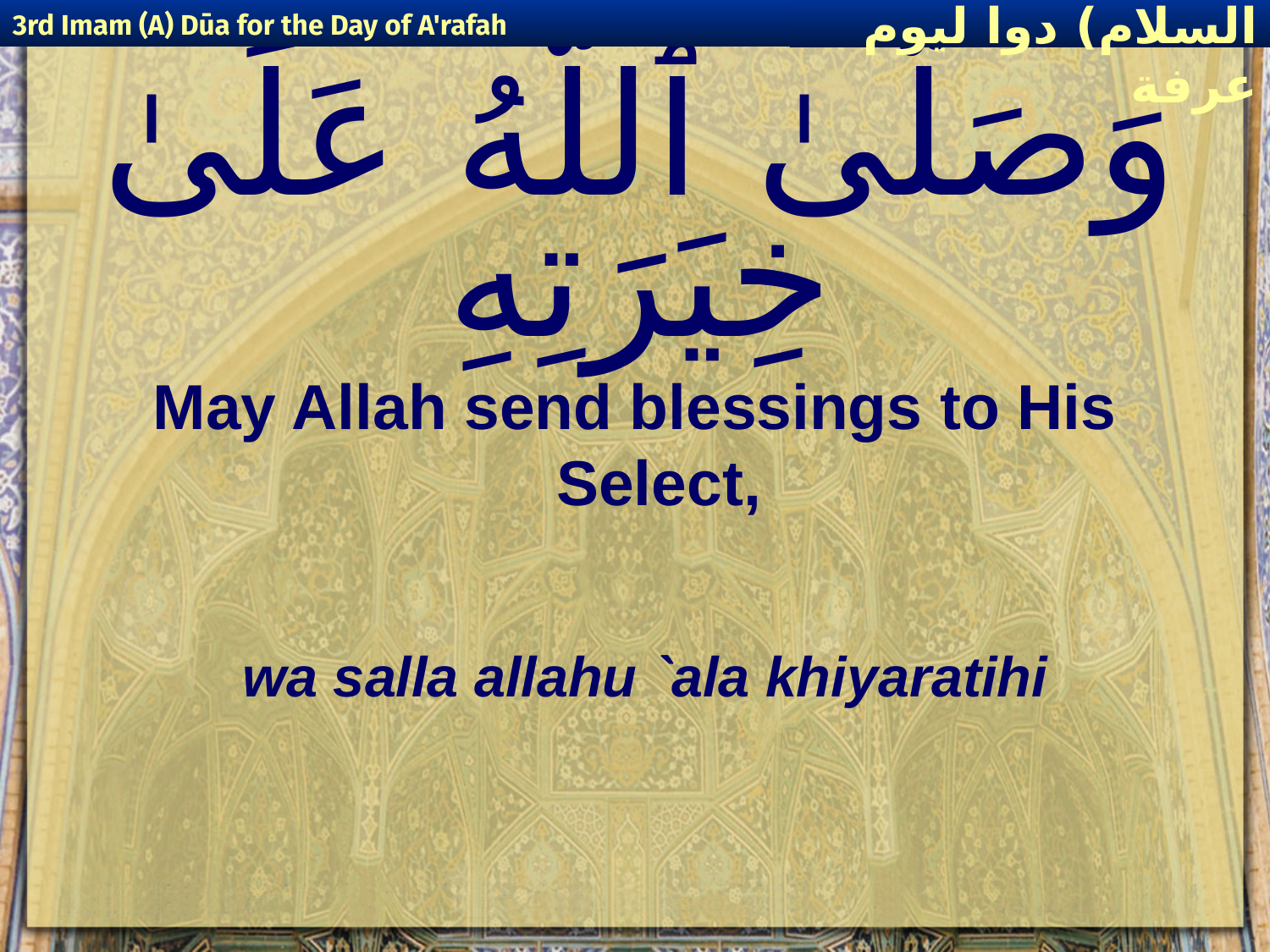

3rd Imam (A) Dūa for the Day of A'rafah
إمام حسين(عليه السلام) دوا ليوم عرفة
# وَصَلَّىٰ ٱللَّهُ عَلَىٰ خِيَرَتِهِ
May Allah send blessings to His Select,
wa salla allahu `ala khiyaratihi